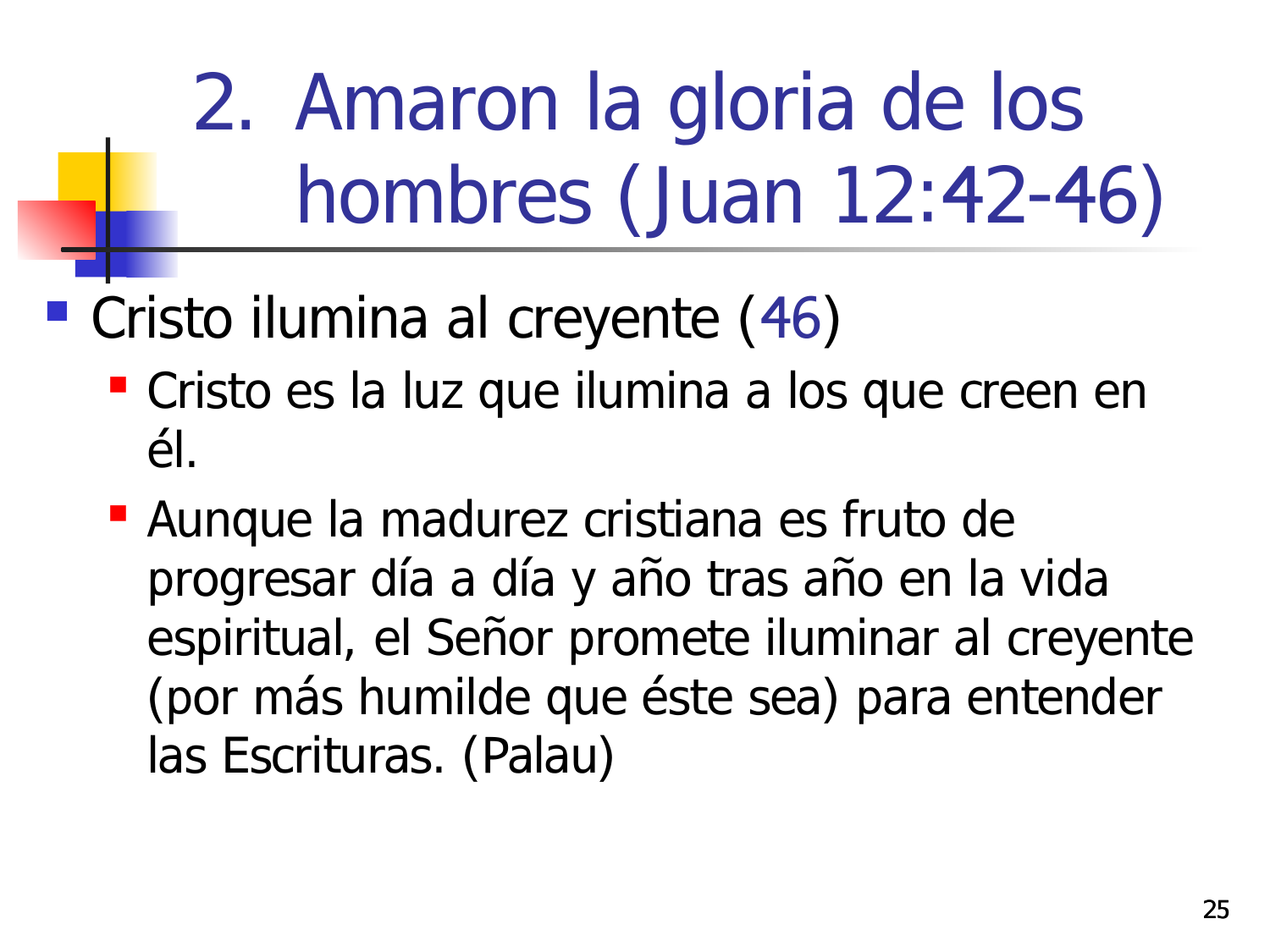

# Amaron la gloria de los hombres (Juan 12:42-46)
Cristo ilumina al creyente (46)
Cristo es la luz que ilumina a los que creen en él.
Aunque la madurez cristiana es fruto de progresar día a día y año tras año en la vida espiritual, el Señor promete iluminar al creyente (por más humilde que éste sea) para entender las Escrituras. (Palau)

25
25